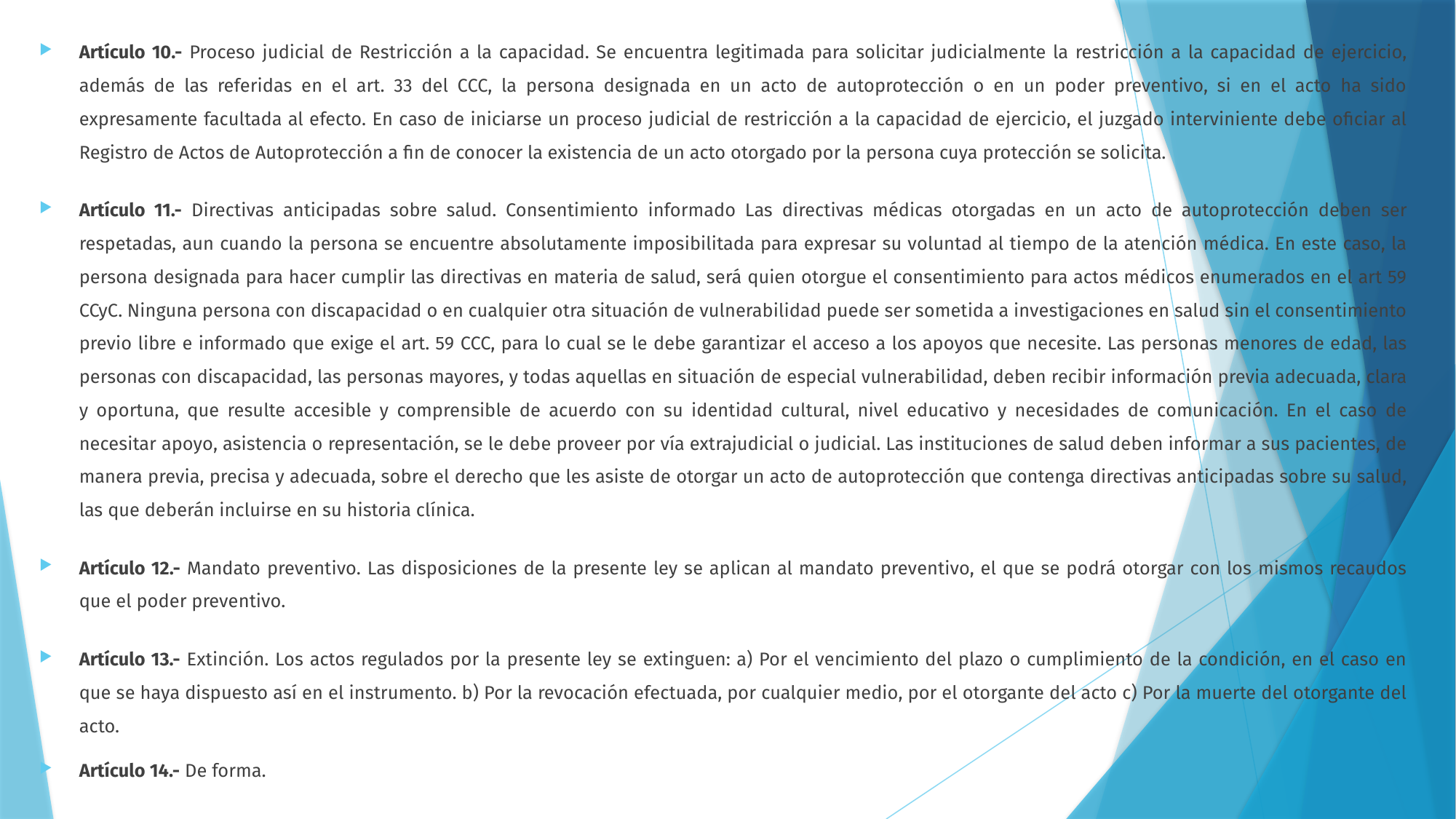

Artículo 10.- Proceso judicial de Restricción a la capacidad. Se encuentra legitimada para solicitar judicialmente la restricción a la capacidad de ejercicio, además de las referidas en el art. 33 del CCC, la persona designada en un acto de autoprotección o en un poder preventivo, si en el acto ha sido expresamente facultada al efecto. En caso de iniciarse un proceso judicial de restricción a la capacidad de ejercicio, el juzgado interviniente debe oficiar al Registro de Actos de Autoprotección a fin de conocer la existencia de un acto otorgado por la persona cuya protección se solicita.
Artículo 11.- Directivas anticipadas sobre salud. Consentimiento informado Las directivas médicas otorgadas en un acto de autoprotección deben ser respetadas, aun cuando la persona se encuentre absolutamente imposibilitada para expresar su voluntad al tiempo de la atención médica. En este caso, la persona designada para hacer cumplir las directivas en materia de salud, será quien otorgue el consentimiento para actos médicos enumerados en el art 59 CCyC. Ninguna persona con discapacidad o en cualquier otra situación de vulnerabilidad puede ser sometida a investigaciones en salud sin el consentimiento previo libre e informado que exige el art. 59 CCC, para lo cual se le debe garantizar el acceso a los apoyos que necesite. Las personas menores de edad, las personas con discapacidad, las personas mayores, y todas aquellas en situación de especial vulnerabilidad, deben recibir información previa adecuada, clara y oportuna, que resulte accesible y comprensible de acuerdo con su identidad cultural, nivel educativo y necesidades de comunicación. En el caso de necesitar apoyo, asistencia o representación, se le debe proveer por vía extrajudicial o judicial. Las instituciones de salud deben informar a sus pacientes, de manera previa, precisa y adecuada, sobre el derecho que les asiste de otorgar un acto de autoprotección que contenga directivas anticipadas sobre su salud, las que deberán incluirse en su historia clínica.
Artículo 12.- Mandato preventivo. Las disposiciones de la presente ley se aplican al mandato preventivo, el que se podrá otorgar con los mismos recaudos que el poder preventivo.
Artículo 13.- Extinción. Los actos regulados por la presente ley se extinguen: a) Por el vencimiento del plazo o cumplimiento de la condición, en el caso en que se haya dispuesto así en el instrumento. b) Por la revocación efectuada, por cualquier medio, por el otorgante del acto c) Por la muerte del otorgante del acto.
Artículo 14.- De forma.